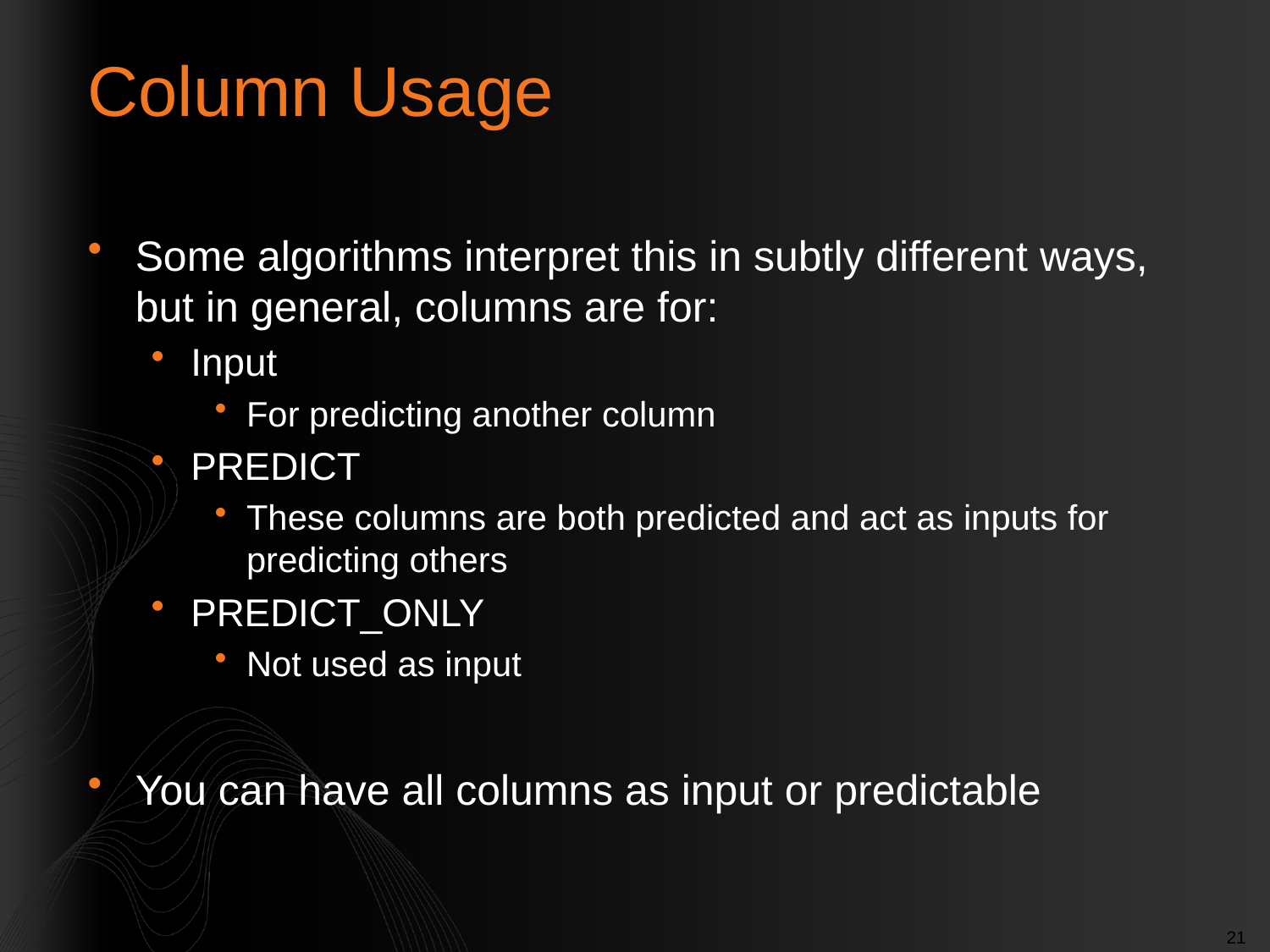

# Column Usage
Some algorithms interpret this in subtly different ways, but in general, columns are for:
Input
For predicting another column
PREDICT
These columns are both predicted and act as inputs for predicting others
PREDICT_ONLY
Not used as input

You can have all columns as input or predictable